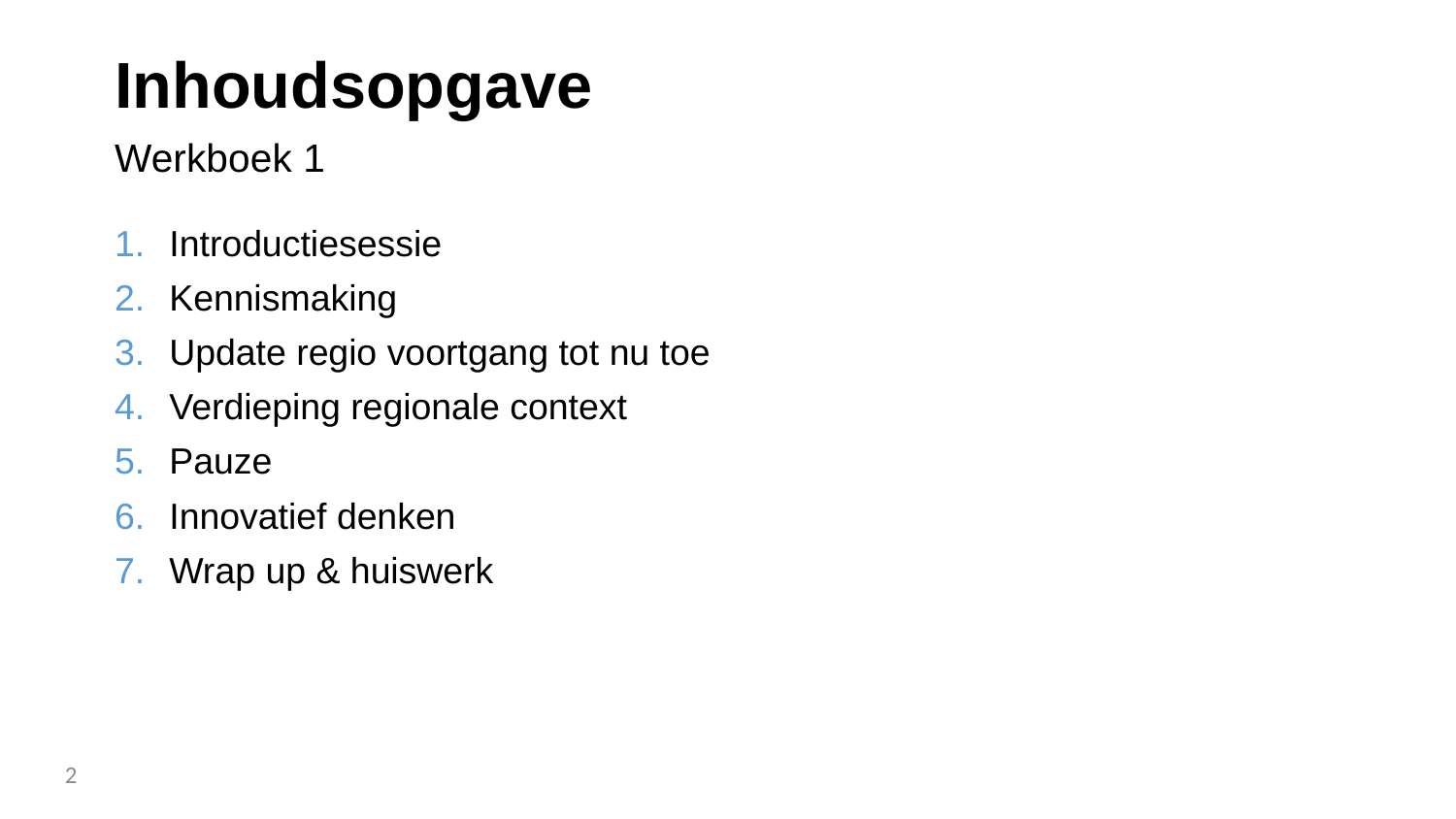

# Inhoudsopgave
Werkboek 1
Introductiesessie
Kennismaking
Update regio voortgang tot nu toe
Verdieping regionale context
Pauze
Innovatief denken
Wrap up & huiswerk
2